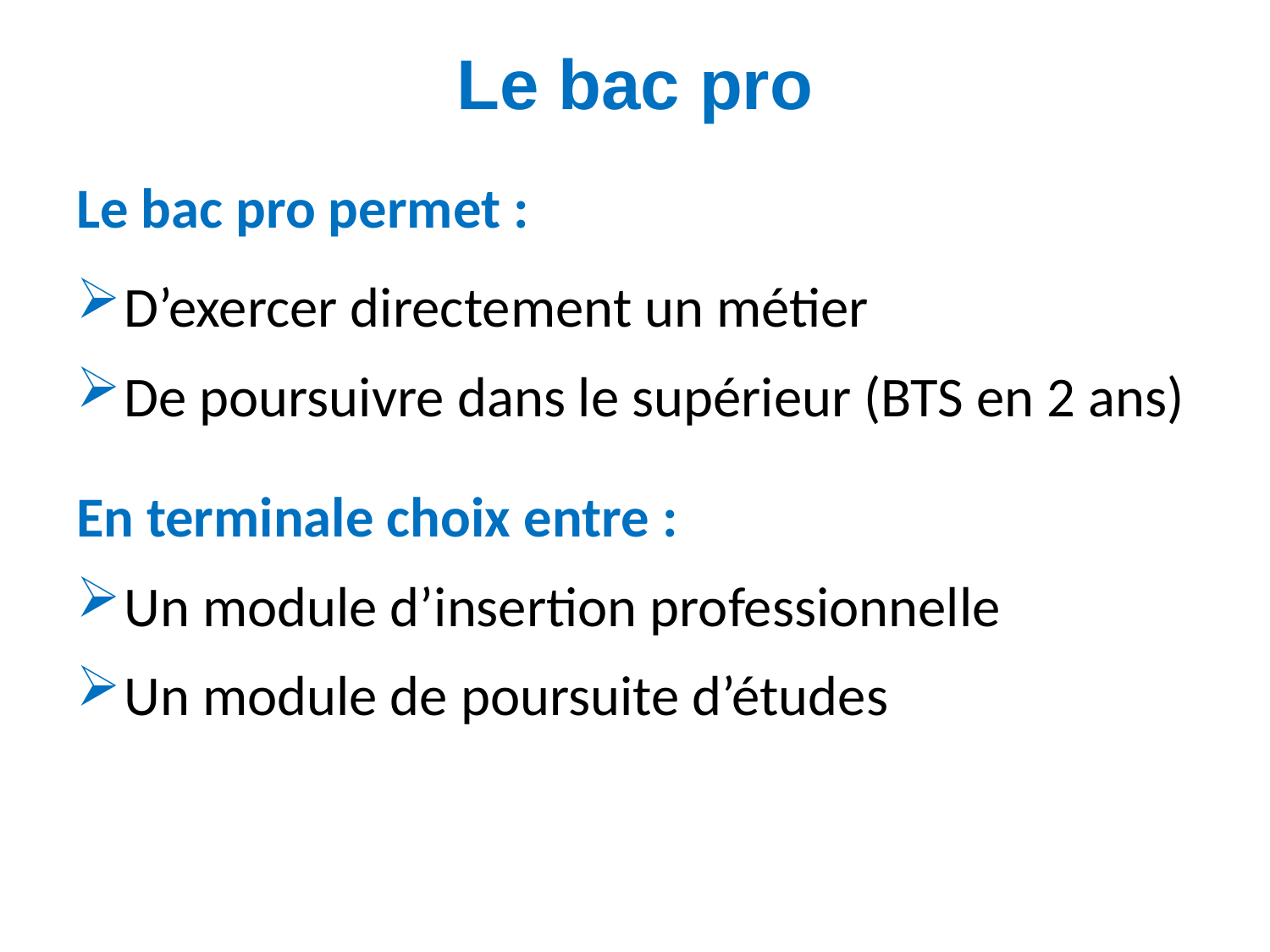

# Le bac pro
Le bac pro permet :
D’exercer directement un métier
De poursuivre dans le supérieur (BTS en 2 ans)

En terminale choix entre :
Un module d’insertion professionnelle
Un module de poursuite d’études